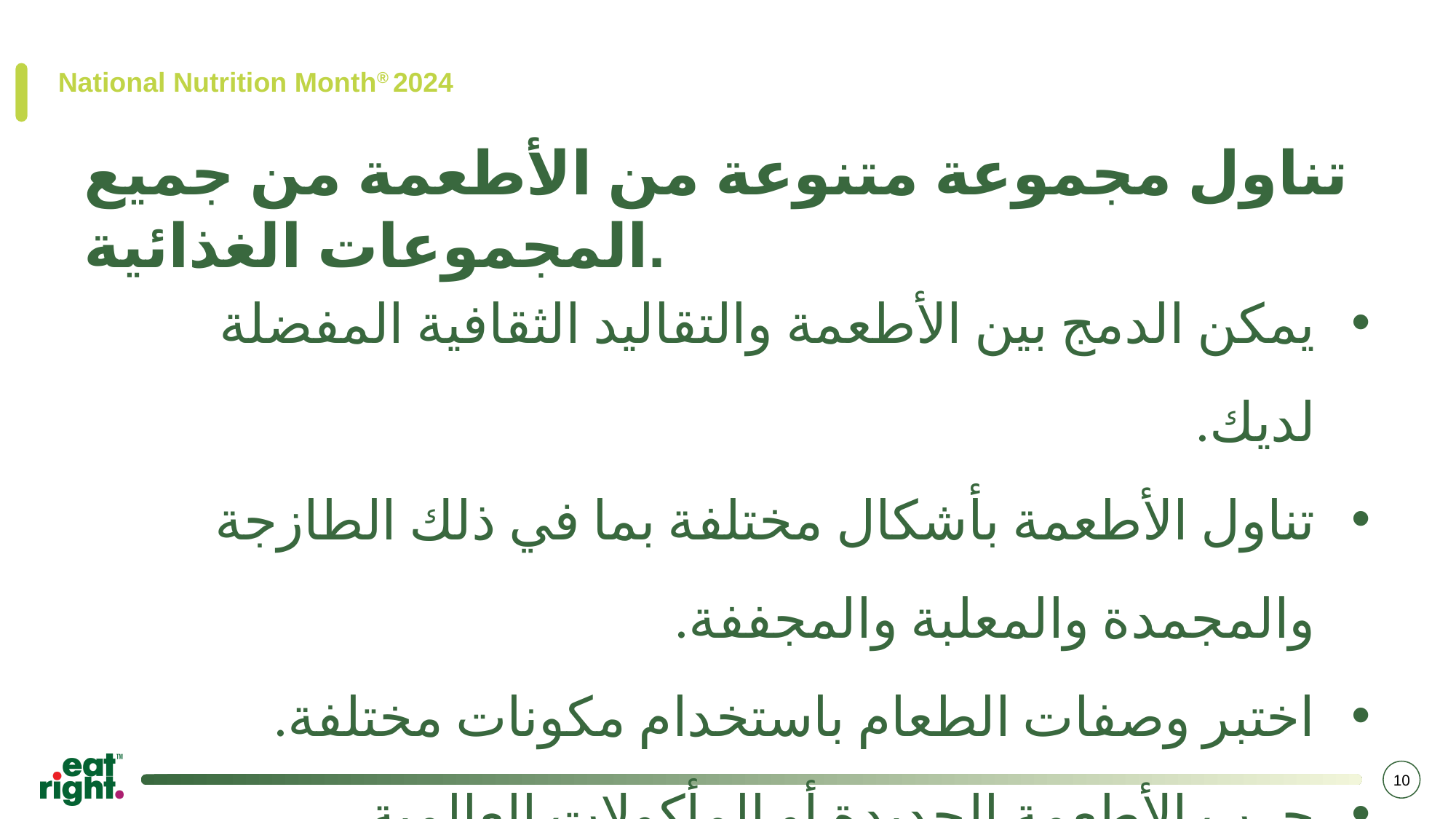

National Nutrition Month® 2024
تناول مجموعة متنوعة من الأطعمة من جميع المجموعات الغذائية.
يمكن الدمج بين الأطعمة والتقاليد الثقافية المفضلة لديك.
تناول الأطعمة بأشكال مختلفة بما في ذلك الطازجة والمجمدة والمعلبة والمجففة.
اختبر وصفات الطعام باستخدام مكونات مختلفة.
جرب الأطعمة الجديدة أو المأكولات العالمية.